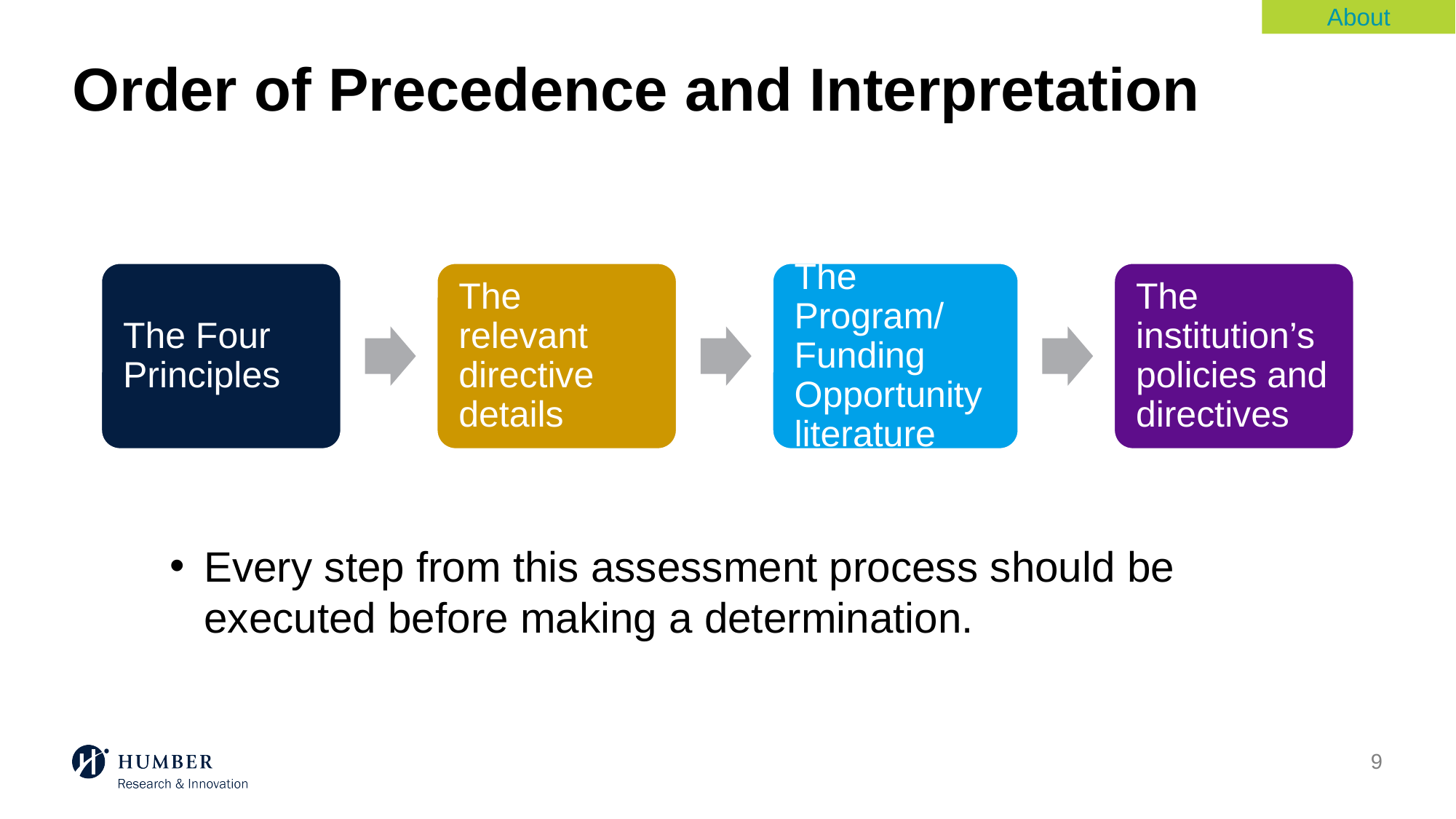

About
# Order of Precedence and Interpretation
The Four Principles

The relevant directive details

The Program/ Funding Opportunity literature

The institution’s policies and directives
Every step from this assessment process should be executed before making a determination.
9